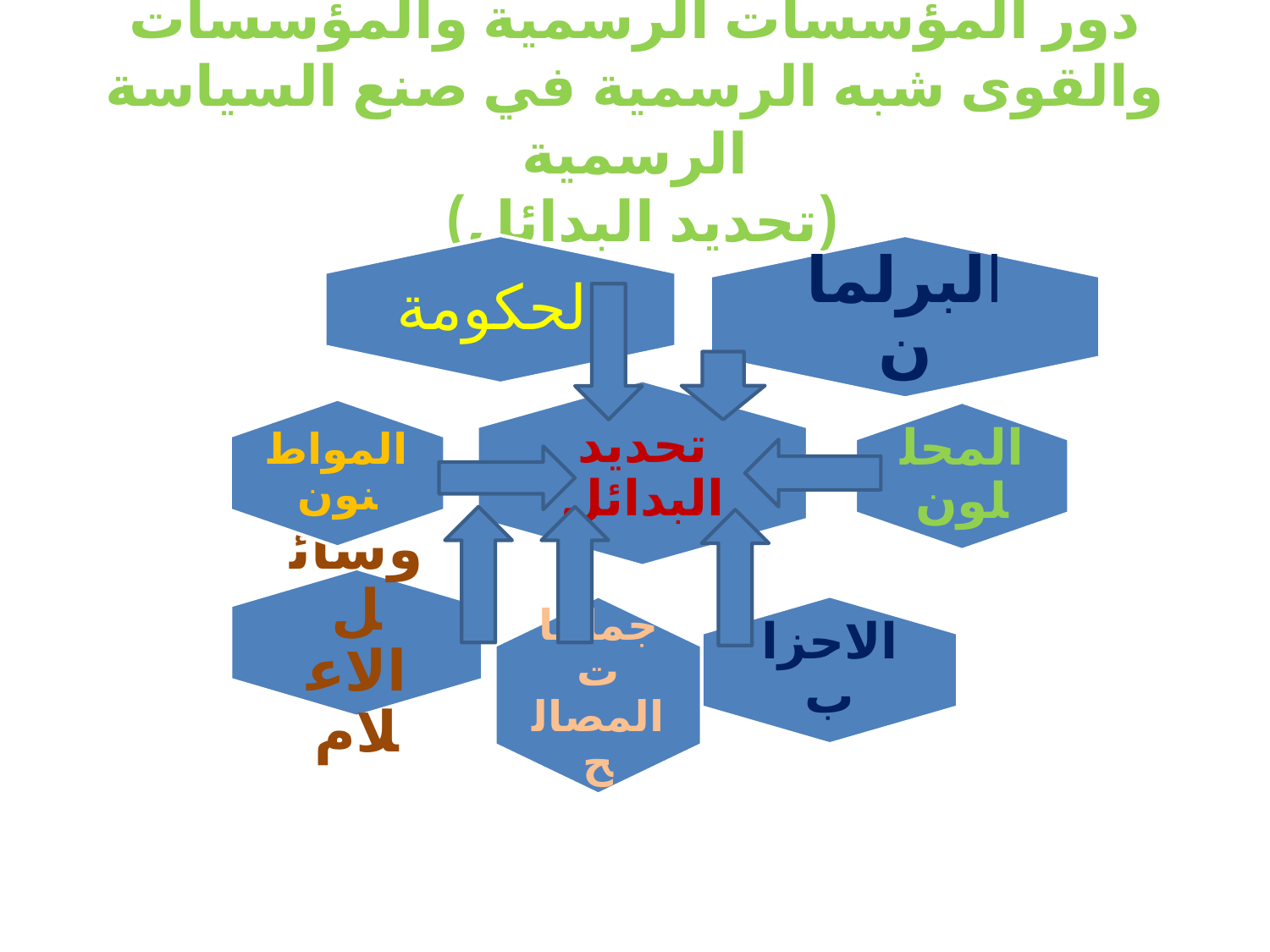

# دور المؤسسات الرسمية والمؤسسات والقوى شبه الرسمية في صنع السياسة الرسمية (تحديد البدائل)
البرلمان

الحكومة
تحديد البدائل

المحللون
الاحزاب

جماعات المصالح
وسائل الاعلام
المواطنون